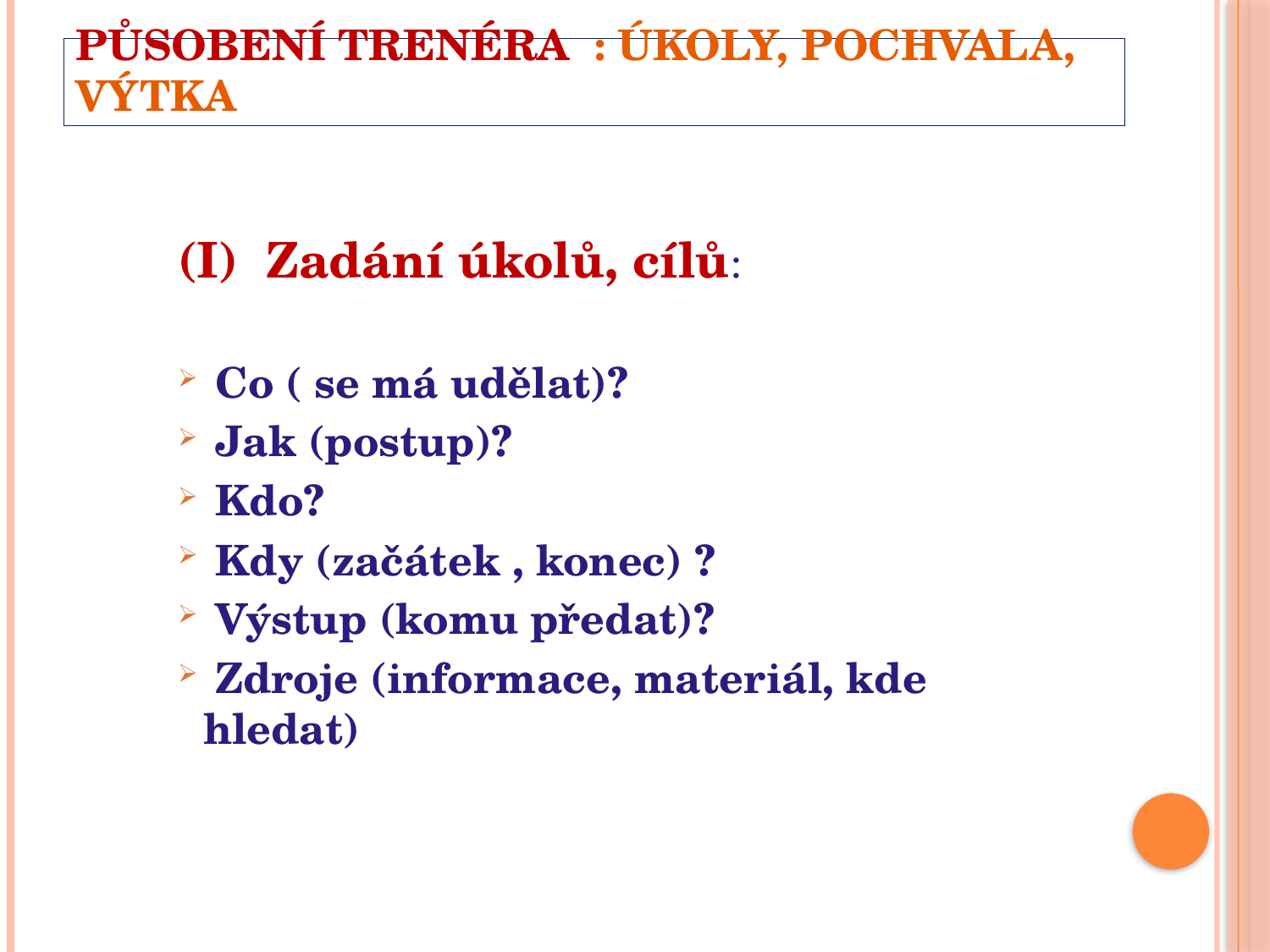

# PŮSOBENÍ TRENÉRA  : úkoly, pochvala, výtka
(I)  Zadání úkolů, cílů:

 Co ( se má udělat)?
 Jak (postup)?
 Kdo?
 Kdy (začátek , konec) ?
 Výstup (komu předat)?
 Zdroje (informace, materiál, kde hledat)